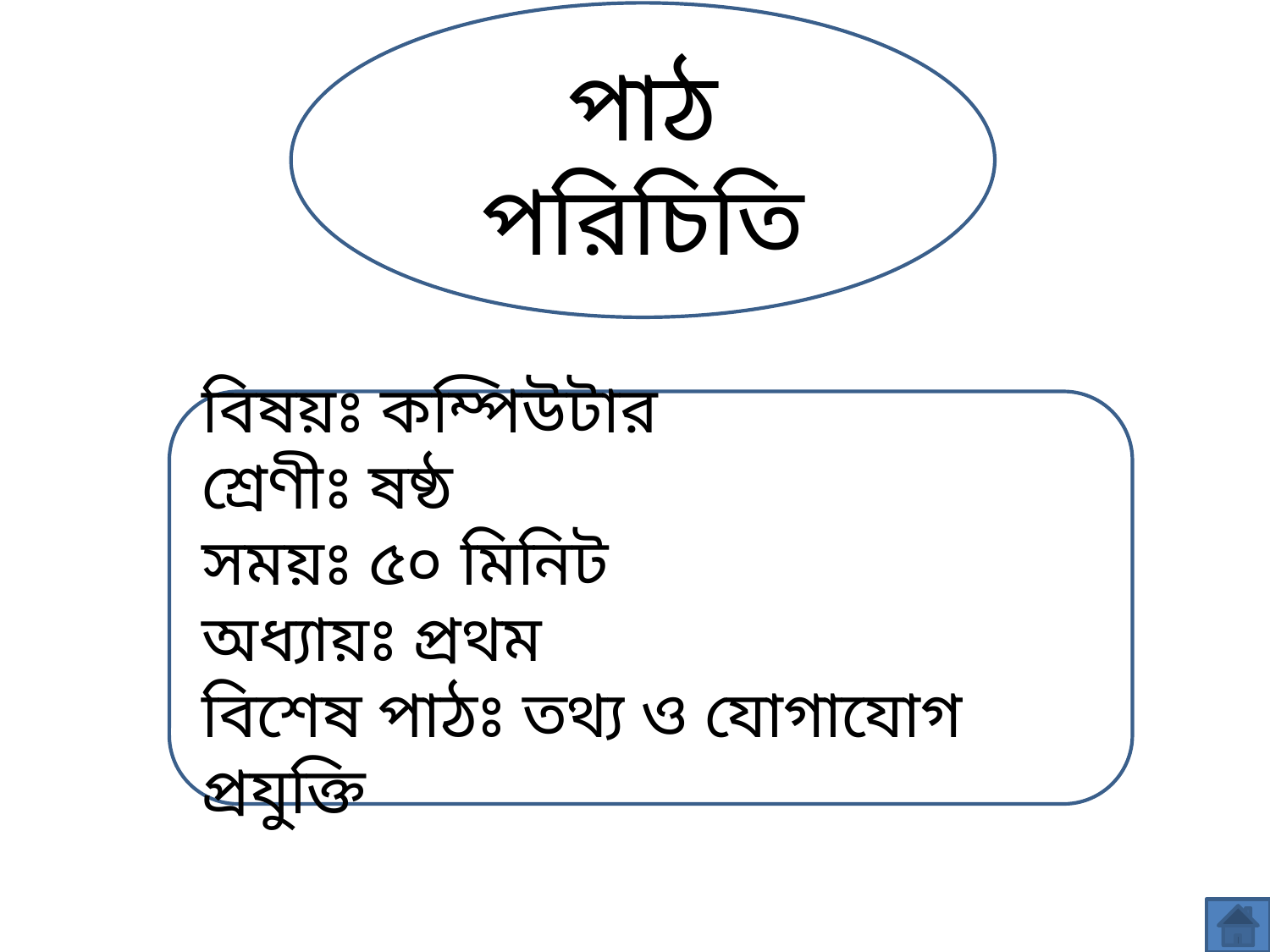

পাঠ পরিচিতি
বিষয়ঃ কম্পিউটার
শ্রেণীঃ ষষ্ঠ
সময়ঃ ৫০ মিনিট
অধ্যায়ঃ প্রথম
বিশেষ পাঠঃ তথ্য ও যোগাযোগ প্রযুক্তি